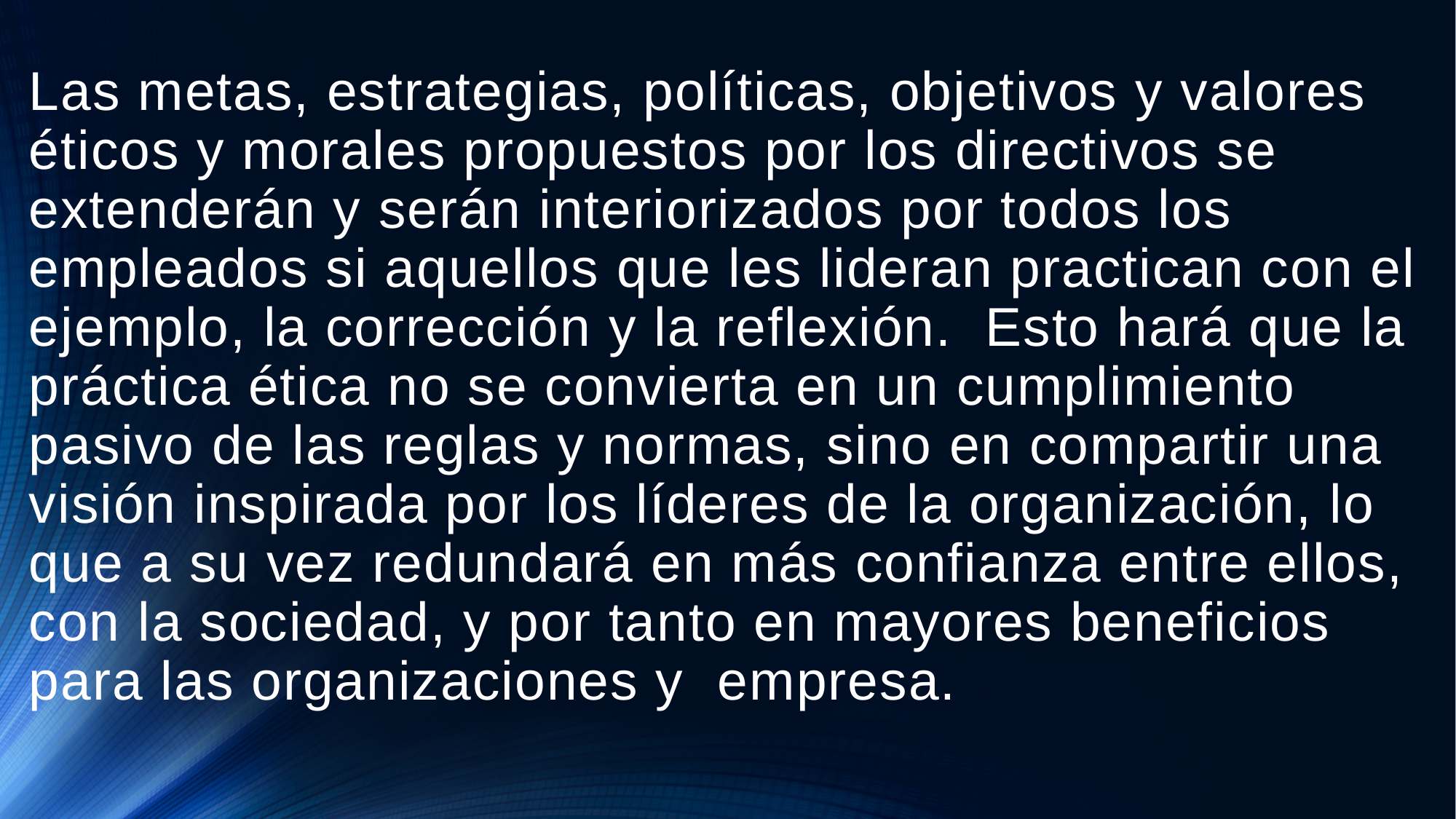

# Las metas, estrategias, políticas, objetivos y valores éticos y morales propuestos por los directivos se extenderán y serán interiorizados por todos los empleados si aquellos que les lideran practican con el ejemplo, la corrección y la reflexión.  Esto hará que la práctica ética no se convierta en un cumplimiento pasivo de las reglas y normas, sino en compartir una visión inspirada por los líderes de la organización, lo que a su vez redundará en más confianza entre ellos, con la sociedad, y por tanto en mayores beneficios para las organizaciones y  empresa.